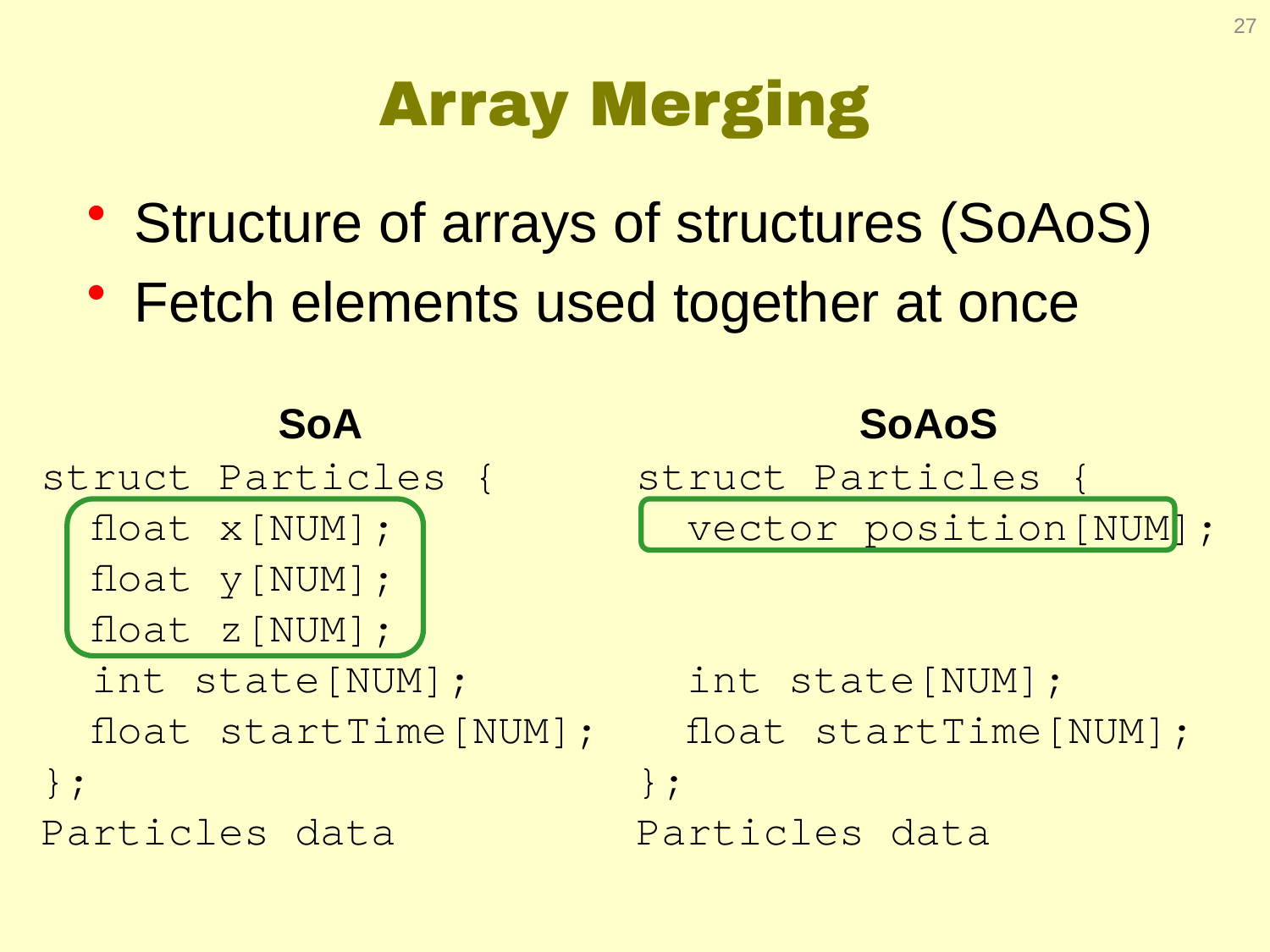

27
# Array Merging
Structure of arrays of structures (SoAoS)
Fetch elements used together at once
SoA
struct Particles {
  float x[NUM];
  float y[NUM];
  float z[NUM];
  int state[NUM];
  float startTime[NUM];
};
Particles data
SoAoS
struct Particles {
  vector position[NUM];

  int state[NUM];
  float startTime[NUM];
};
Particles data